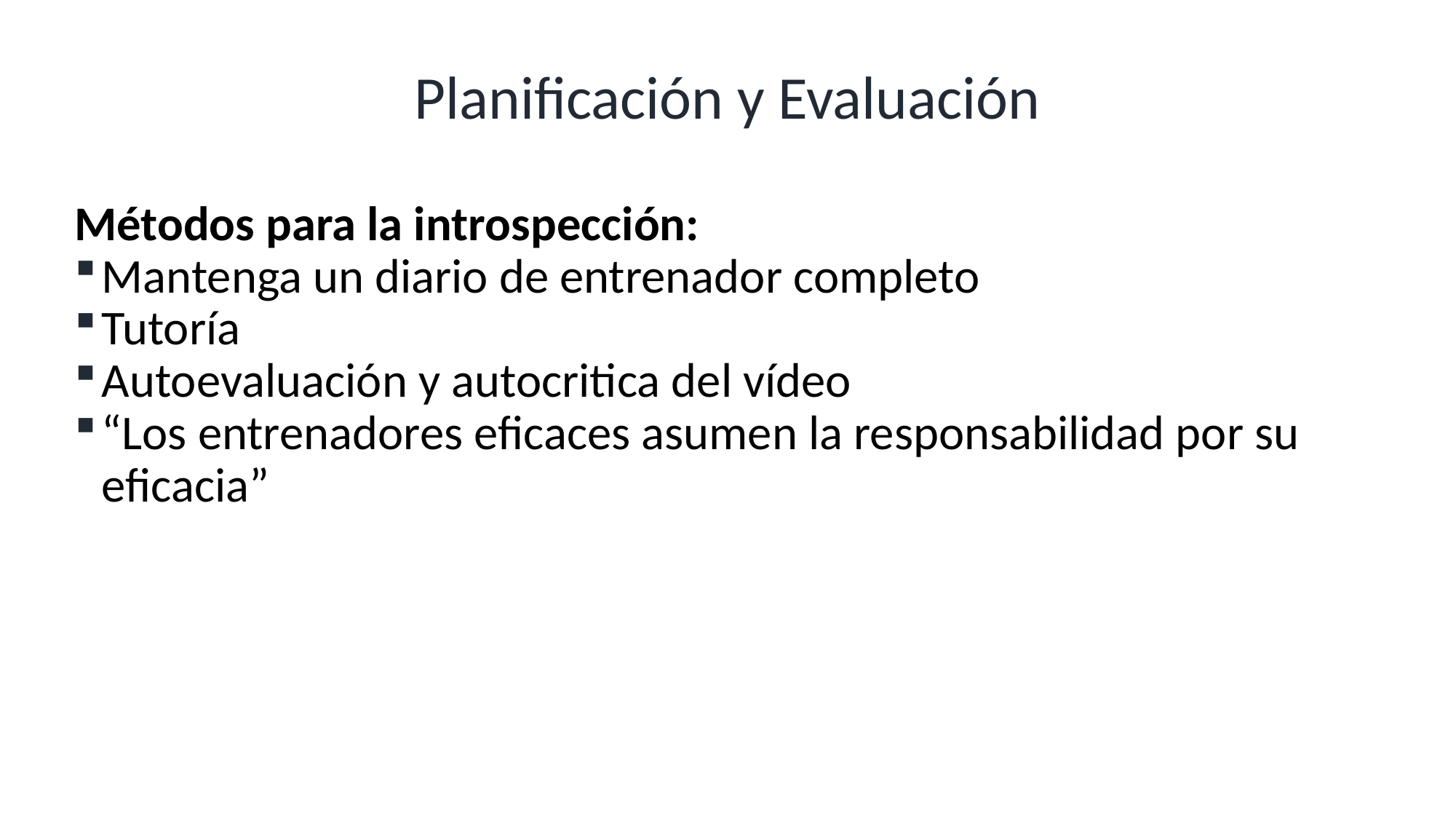

# Planificación y Evaluación
Métodos para la introspección:
Mantenga un diario de entrenador completo
Tutoría
Autoevaluación y autocritica del vídeo
“Los entrenadores eficaces asumen la responsabilidad por su eficacia”